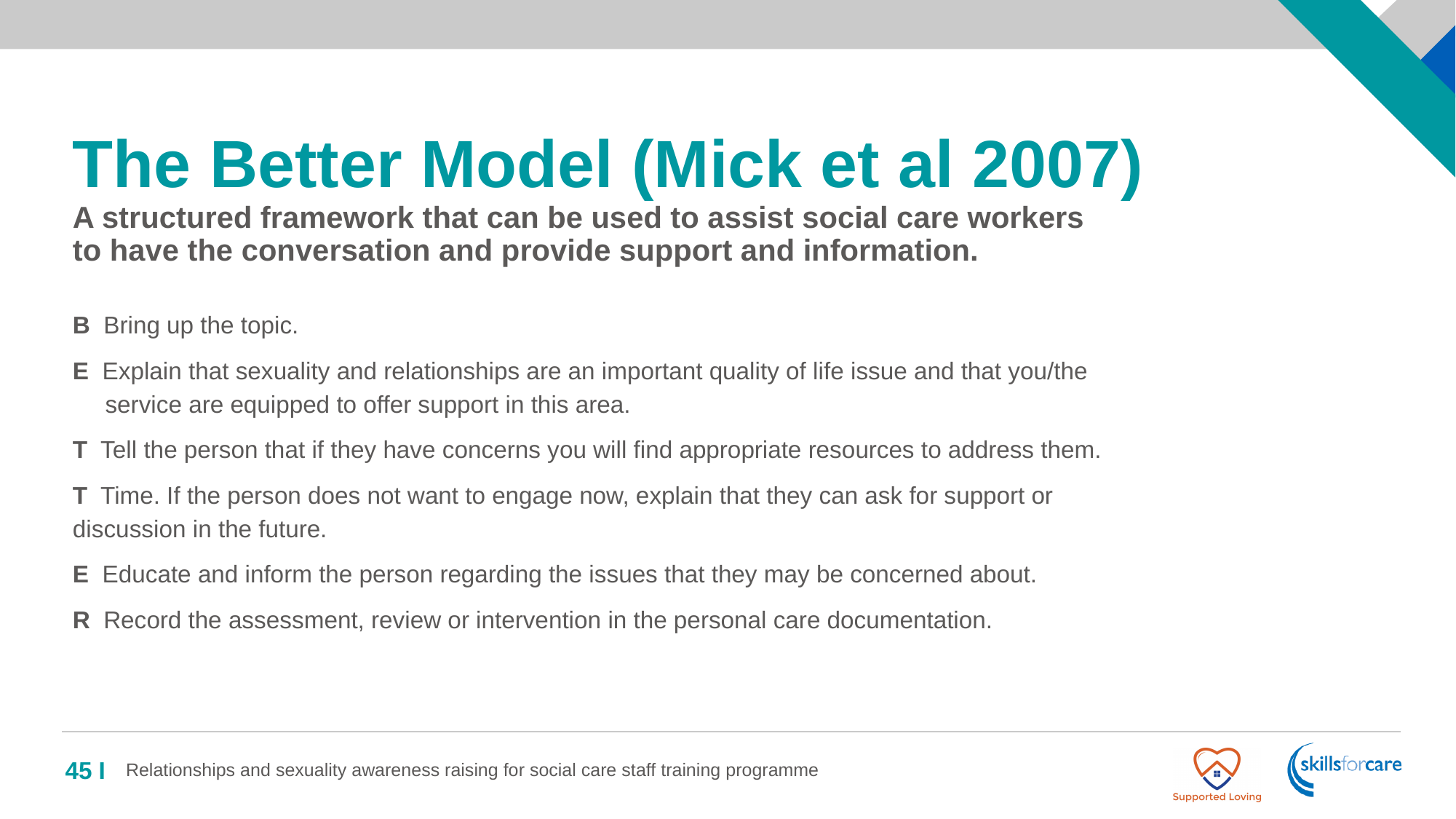

# The Better Model (Mick et al 2007) A structured framework that can be used to assist social care workers to have the conversation and provide support and information.
B  Bring up the topic.
E  Explain that sexuality and relationships are an important quality of life issue and that you/the       s.  service are equipped to offer support in this area.
T  Tell the person that if they have concerns you will find appropriate resources to address them.
T  Time. If the person does not want to engage now, explain that they can ask for support or discussion in the future.
E  Educate and inform the person regarding the issues that they may be concerned about.
R  Record the assessment, review or intervention in the personal care documentation.